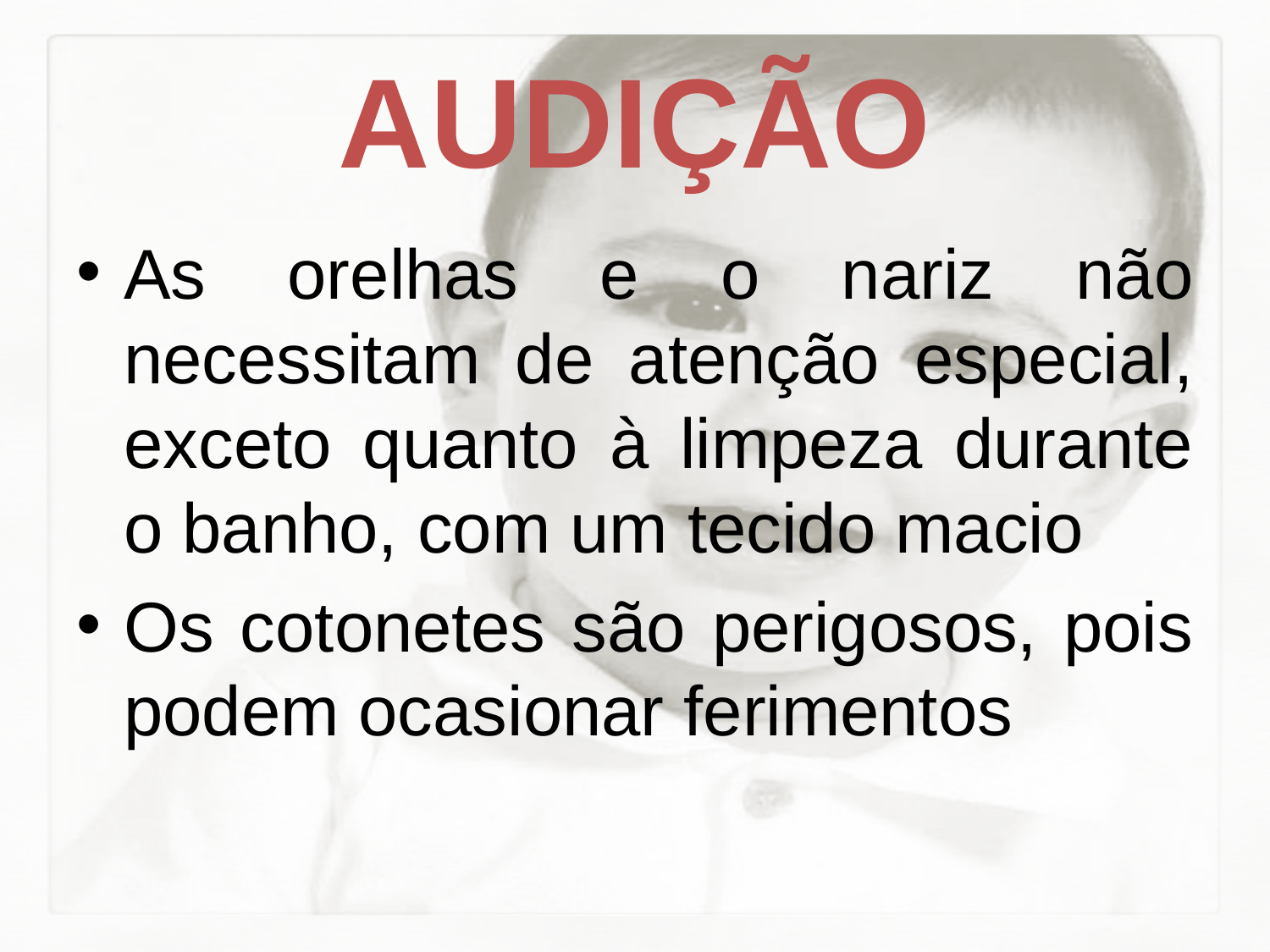

# AUDIÇÃO
As orelhas e o nariz não necessitam de atenção especial, exceto quanto à limpeza durante o banho, com um tecido macio
Os cotonetes são perigosos, pois podem ocasionar ferimentos